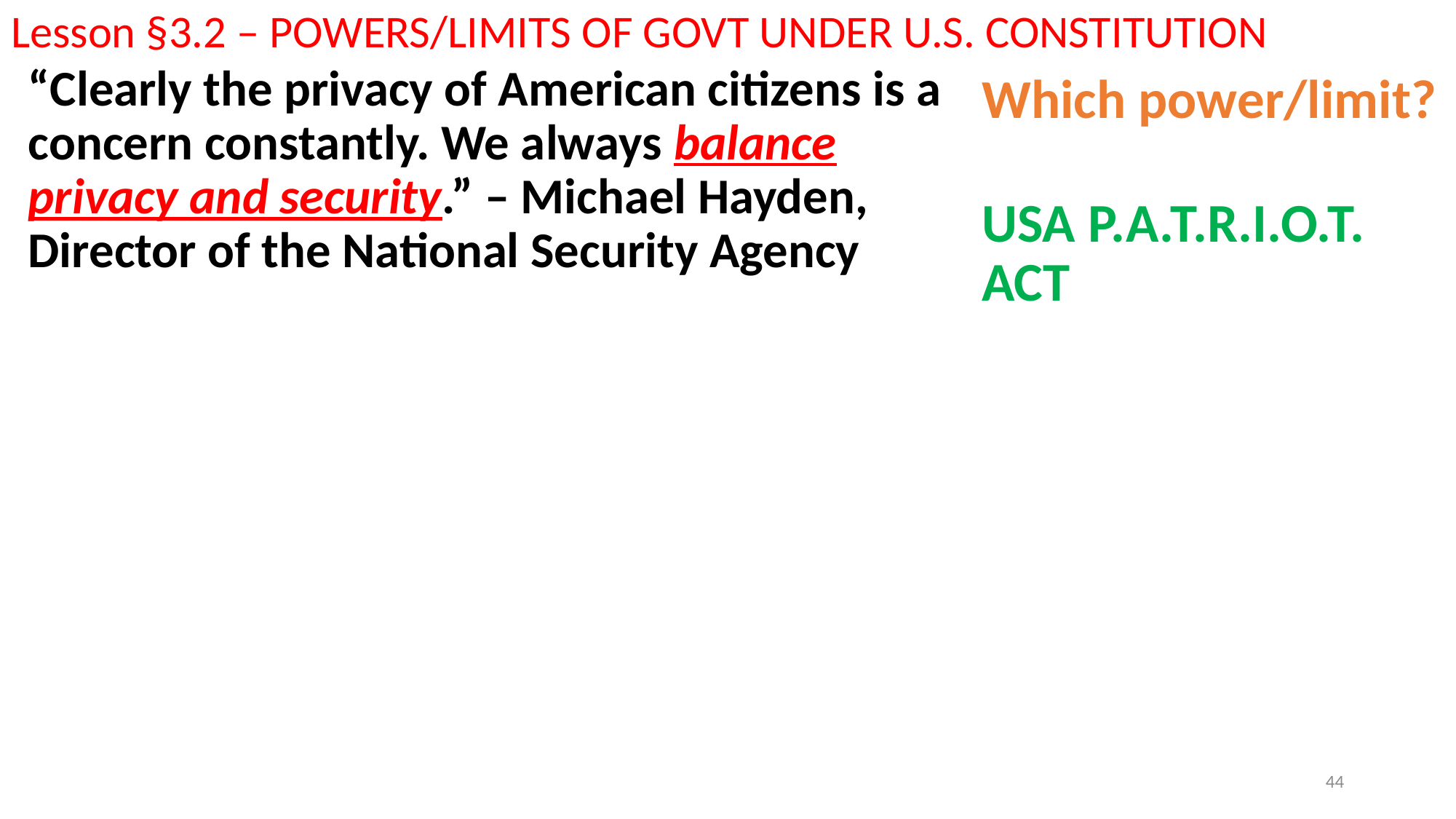

# Lesson §3.2 – POWERS/LIMITS OF GOVT UNDER U.S. CONSTITUTION
“Clearly the privacy of American citizens is a concern constantly. We always balance privacy and security.” – Michael Hayden, Director of the National Security Agency
Which power/limit?

USA P.A.T.R.I.O.T. ACT
44